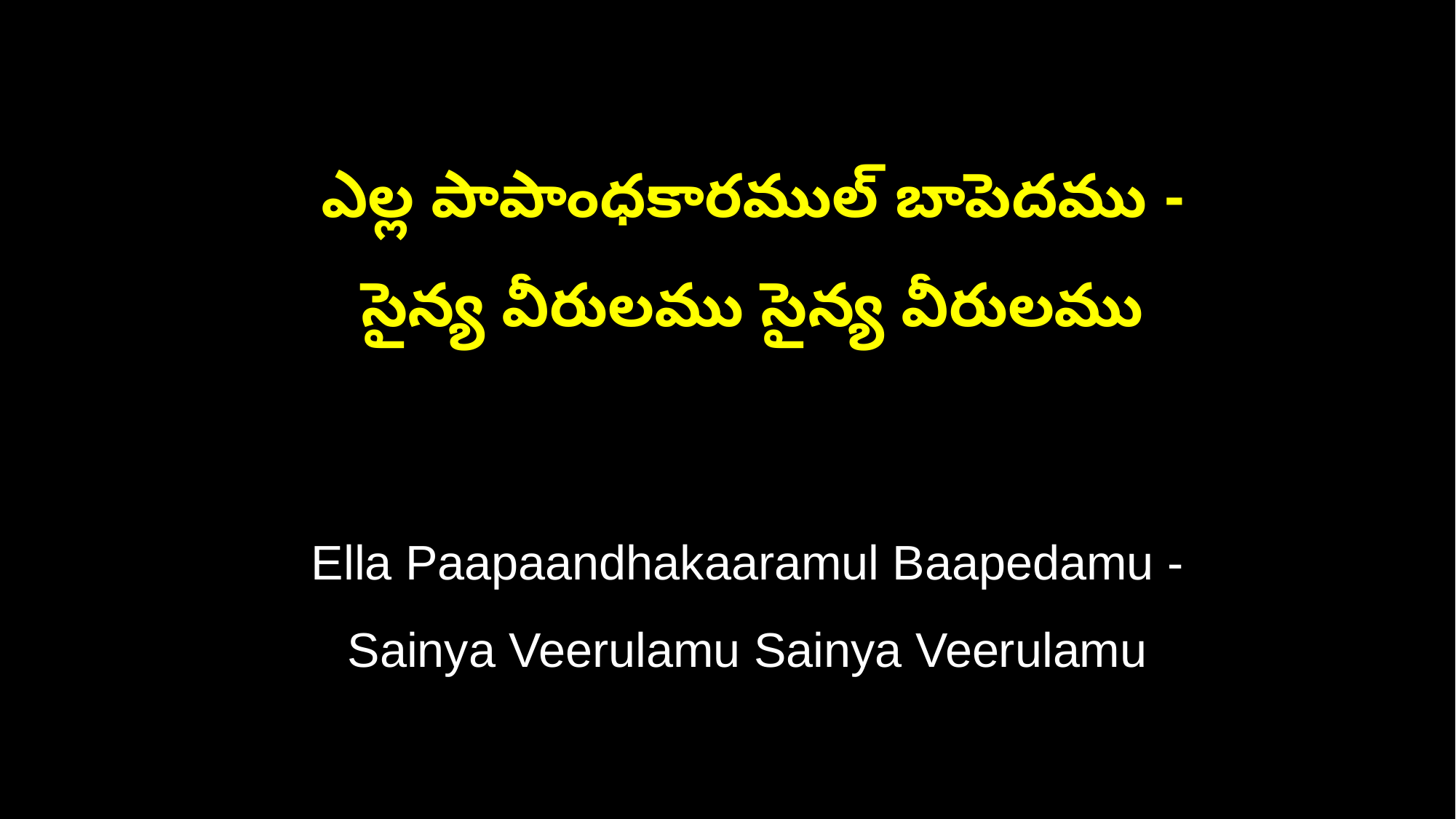

ఎల్ల పాపాంధకారముల్ బాపెదము -
   సైన్య వీరులము సైన్య వీరులము
   Ella Paapaandhakaaramul Baapedamu -
   Sainya Veerulamu Sainya Veerulamu